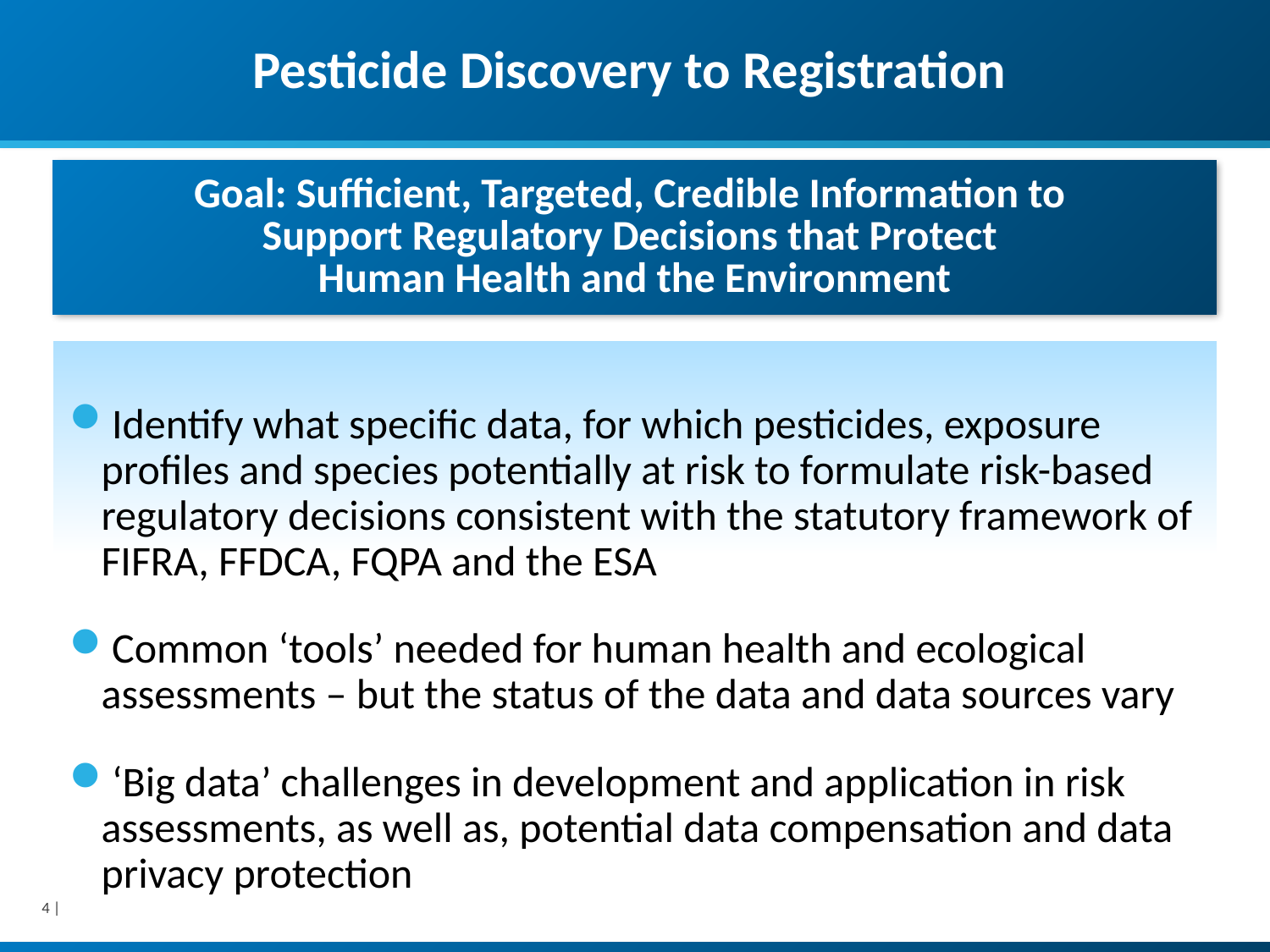

# Pesticide Discovery to Registration
Goal: Sufficient, Targeted, Credible Information to
Support Regulatory Decisions that Protect
Human Health and the Environment

Identify what specific data, for which pesticides, exposure profiles and species potentially at risk to formulate risk-based regulatory decisions consistent with the statutory framework of FIFRA, FFDCA, FQPA and the ESA
Common ‘tools’ needed for human health and ecological assessments – but the status of the data and data sources vary
‘Big data’ challenges in development and application in risk assessments, as well as, potential data compensation and data privacy protection